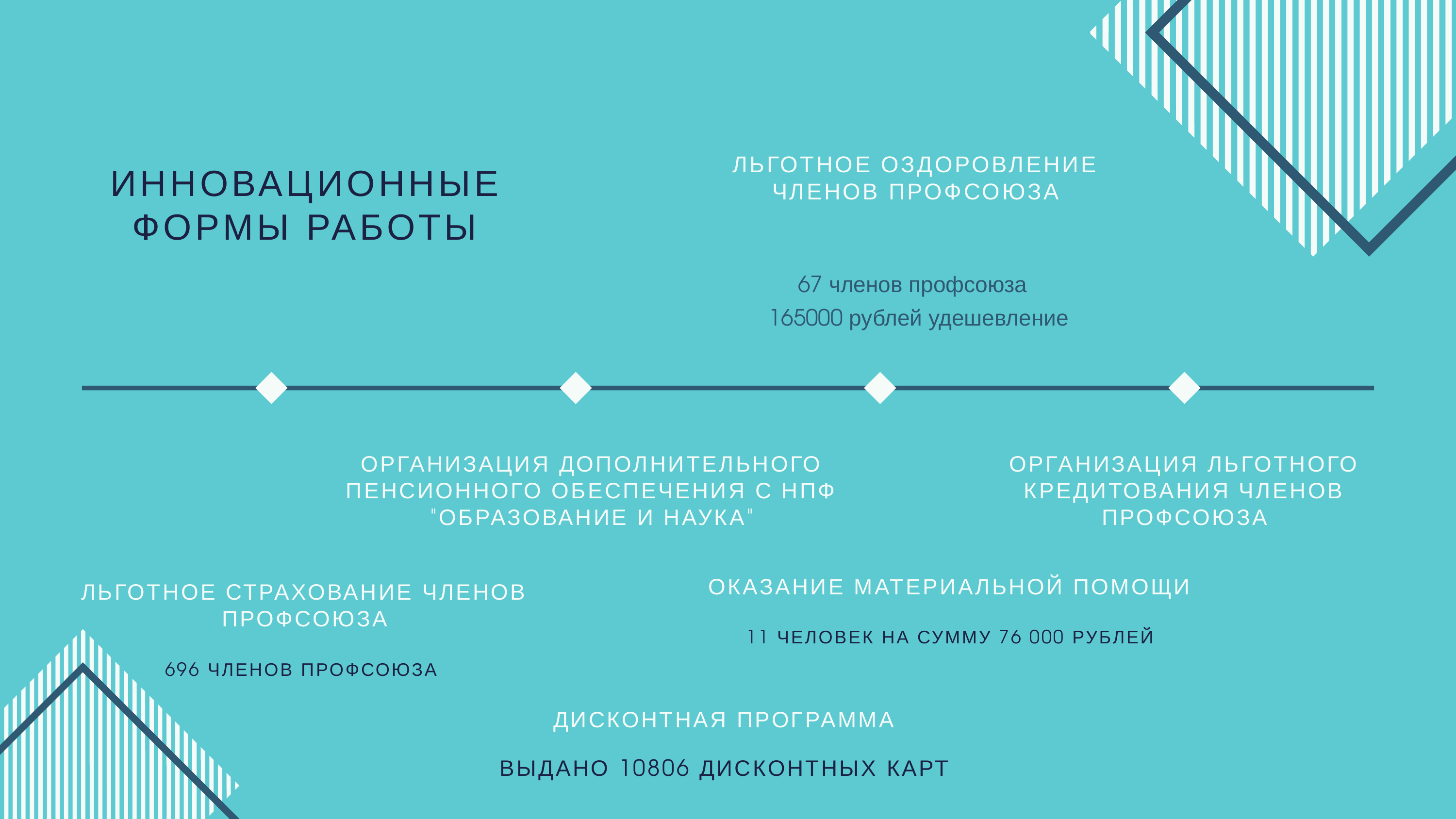

ЛЬГОТНОЕ ОЗДОРОВЛЕНИЕ ЧЛЕНОВ ПРОФСОЮЗА
67 членов профсоюза
 165000 рублей удешевление
ИННОВАЦИОННЫЕ
ФОРМЫ РАБОТЫ

ОРГАНИЗАЦИЯ ДОПОЛНИТЕЛЬНОГО ПЕНСИОННОГО ОБЕСПЕЧЕНИЯ С НПФ "ОБРАЗОВАНИЕ И НАУКА"

ОРГАНИЗАЦИЯ ЛЬГОТНОГО КРЕДИТОВАНИЯ ЧЛЕНОВ ПРОФСОЮЗА

ОКАЗАНИЕ МАТЕРИАЛЬНОЙ ПОМОЩИ

11 ЧЕЛОВЕК НА СУММУ 76 000 РУБЛЕЙ

ЛЬГОТНОЕ СТРАХОВАНИЕ ЧЛЕНОВ ПРОФСОЮЗА

696 ЧЛЕНОВ ПРОФСОЮЗА

ДИСКОНТНАЯ ПРОГРАММА

ВЫДАНО 10806 ДИСКОНТНЫХ КАРТ